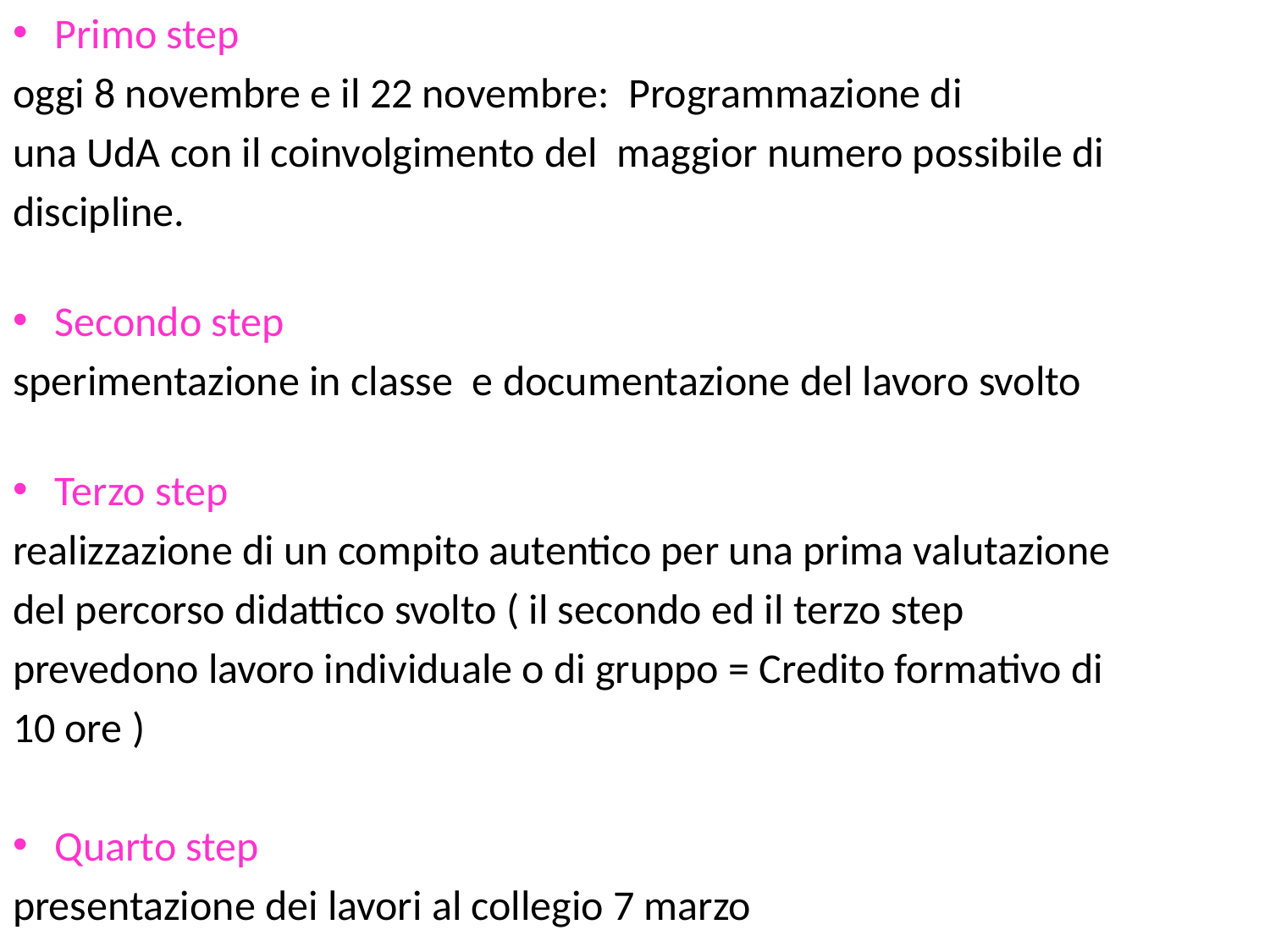

Primo step
oggi 8 novembre e il 22 novembre:  Programmazione di
una UdA con il coinvolgimento del  maggior numero possibile di
discipline.
Secondo step
sperimentazione in classe  e documentazione del lavoro svolto
Terzo step
realizzazione di un compito autentico per una prima valutazione
del percorso didattico svolto ( il secondo ed il terzo step
prevedono lavoro individuale o di gruppo = Credito formativo di
10 ore )

Quarto step
presentazione dei lavori al collegio 7 marzo